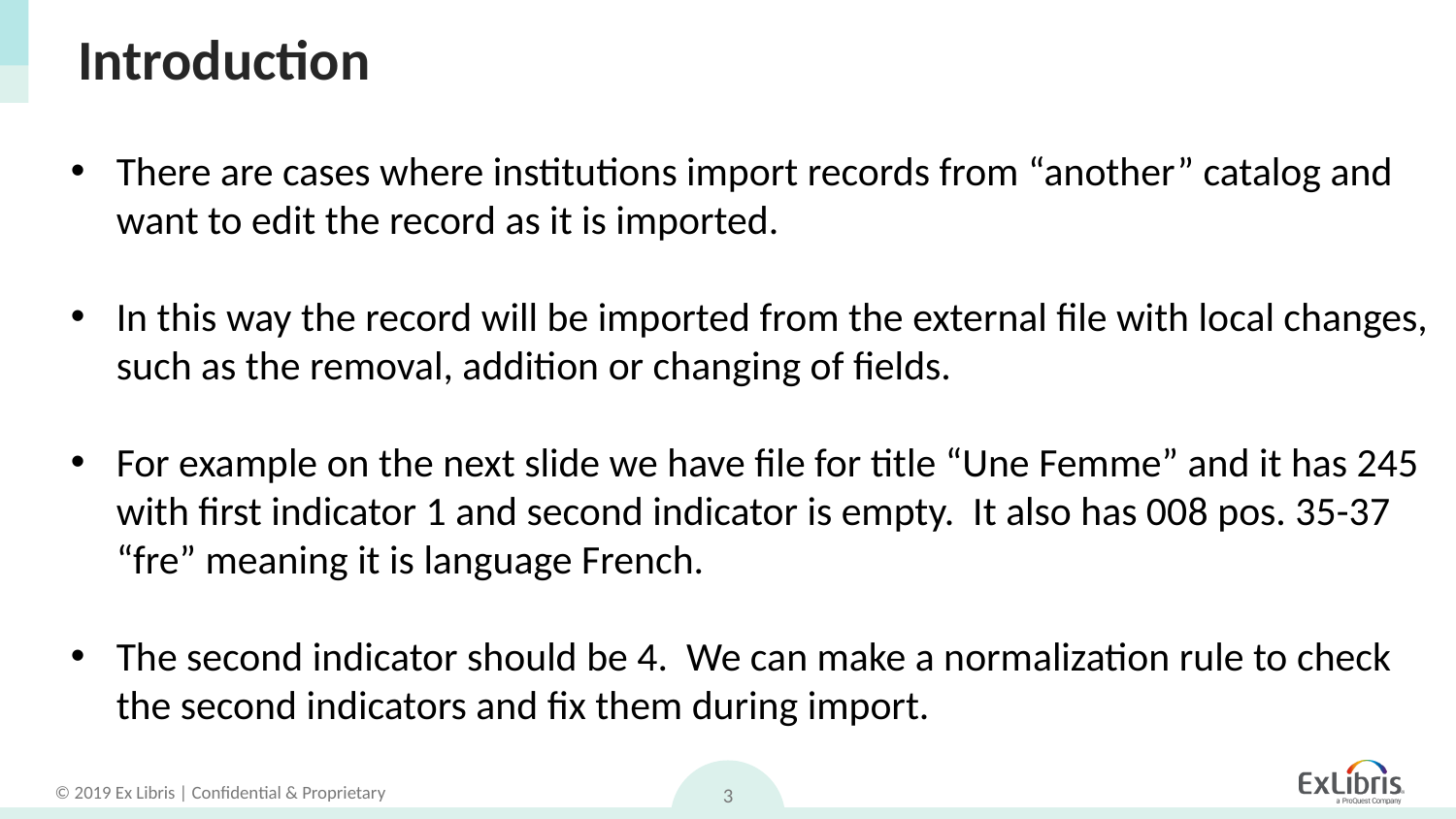

# Introduction
There are cases where institutions import records from “another” catalog and want to edit the record as it is imported.
In this way the record will be imported from the external file with local changes, such as the removal, addition or changing of fields.
For example on the next slide we have file for title “Une Femme” and it has 245 with first indicator 1 and second indicator is empty.  It also has 008 pos. 35-37 “fre” meaning it is language French.
The second indicator should be 4.  We can make a normalization rule to check the second indicators and fix them during import.

3